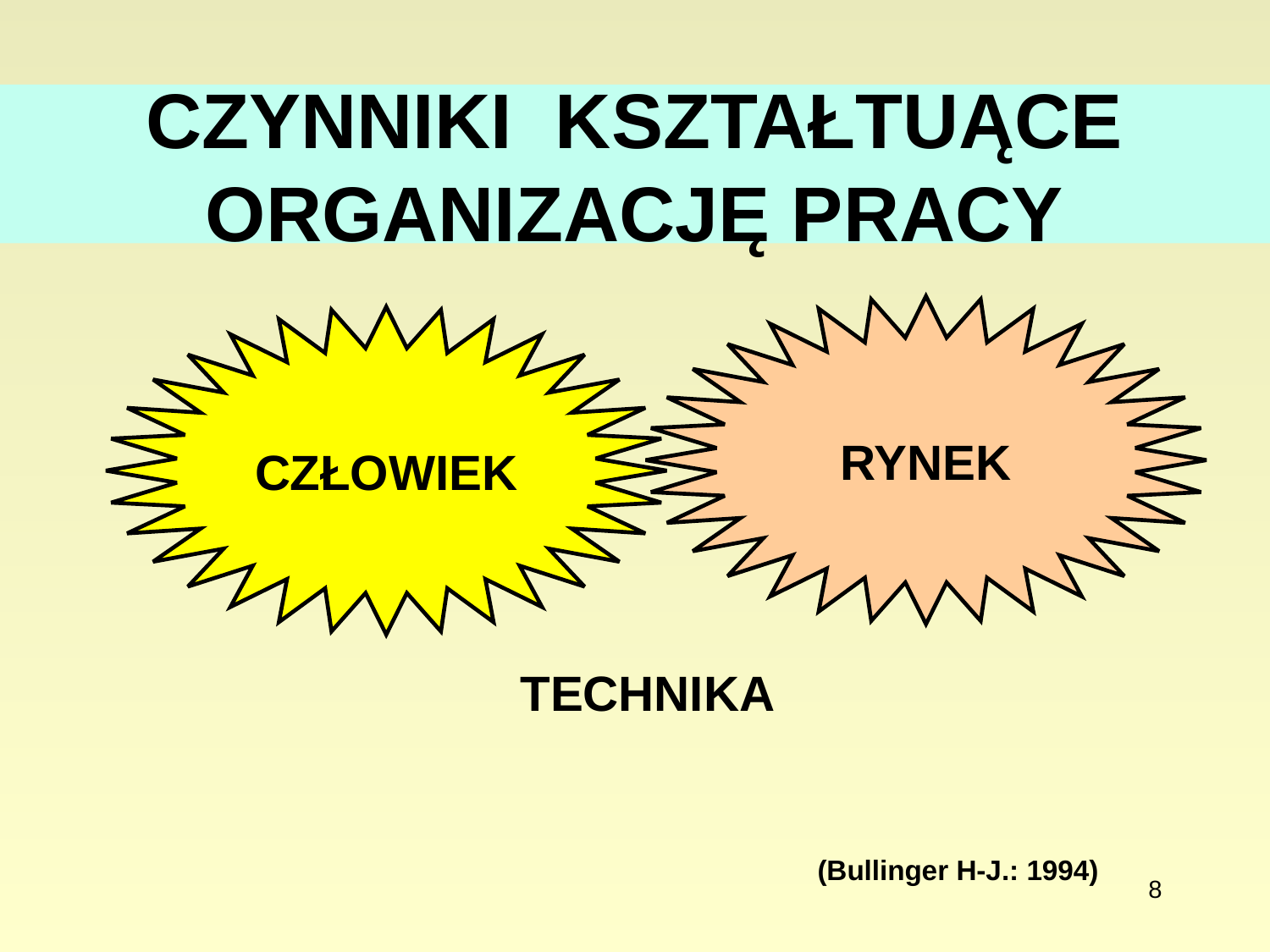

# CZYNNIKI  KSZTAŁTUĄCE ORGANIZACJĘ PRACY
RYNEK
CZŁOWIEK

TECHNIKA
(Bullinger H-J.: 1994)
8